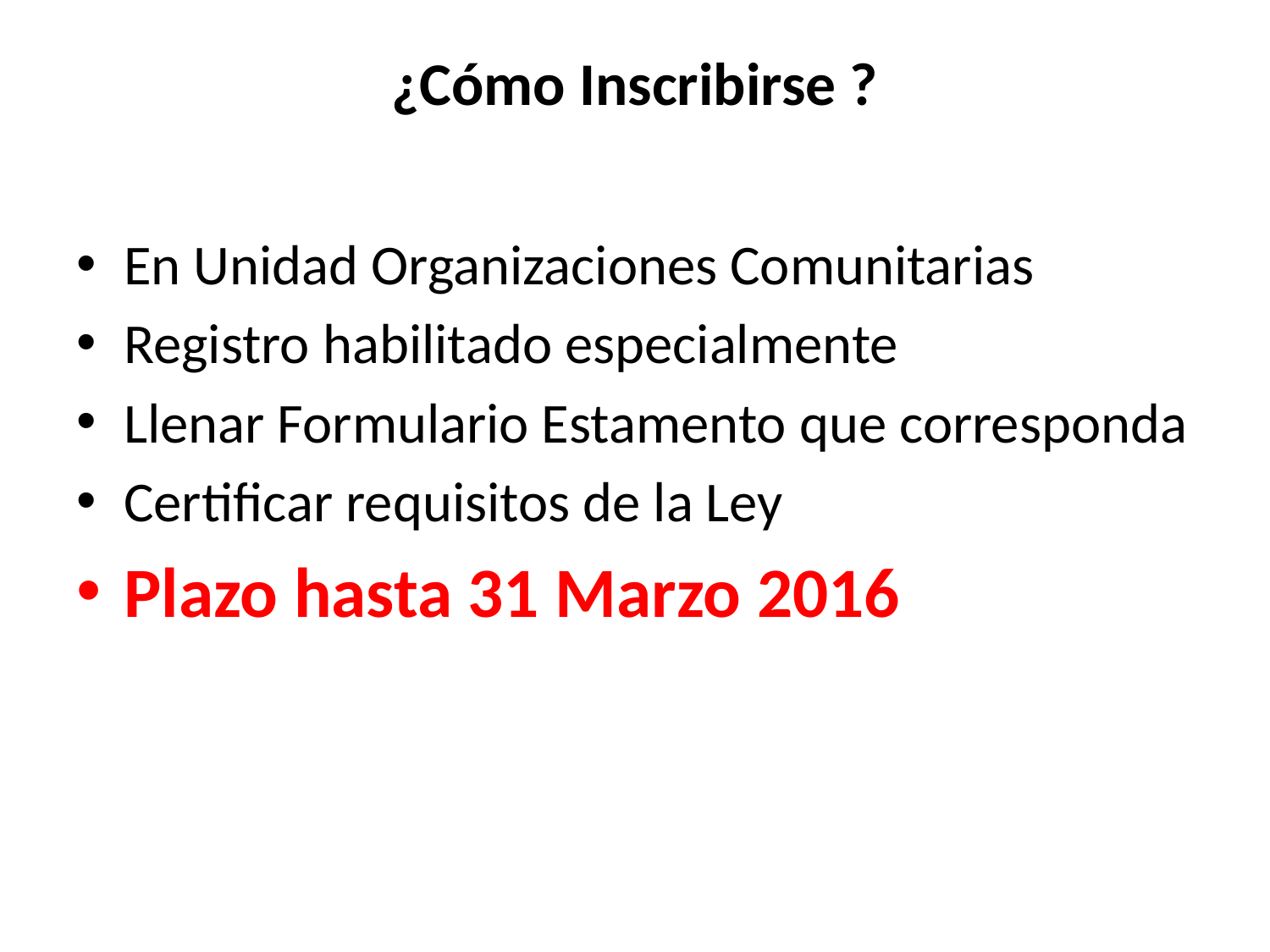

# ¿Cómo Inscribirse ?
En Unidad Organizaciones Comunitarias
Registro habilitado especialmente
Llenar Formulario Estamento que corresponda
Certificar requisitos de la Ley
Plazo hasta 31 Marzo 2016